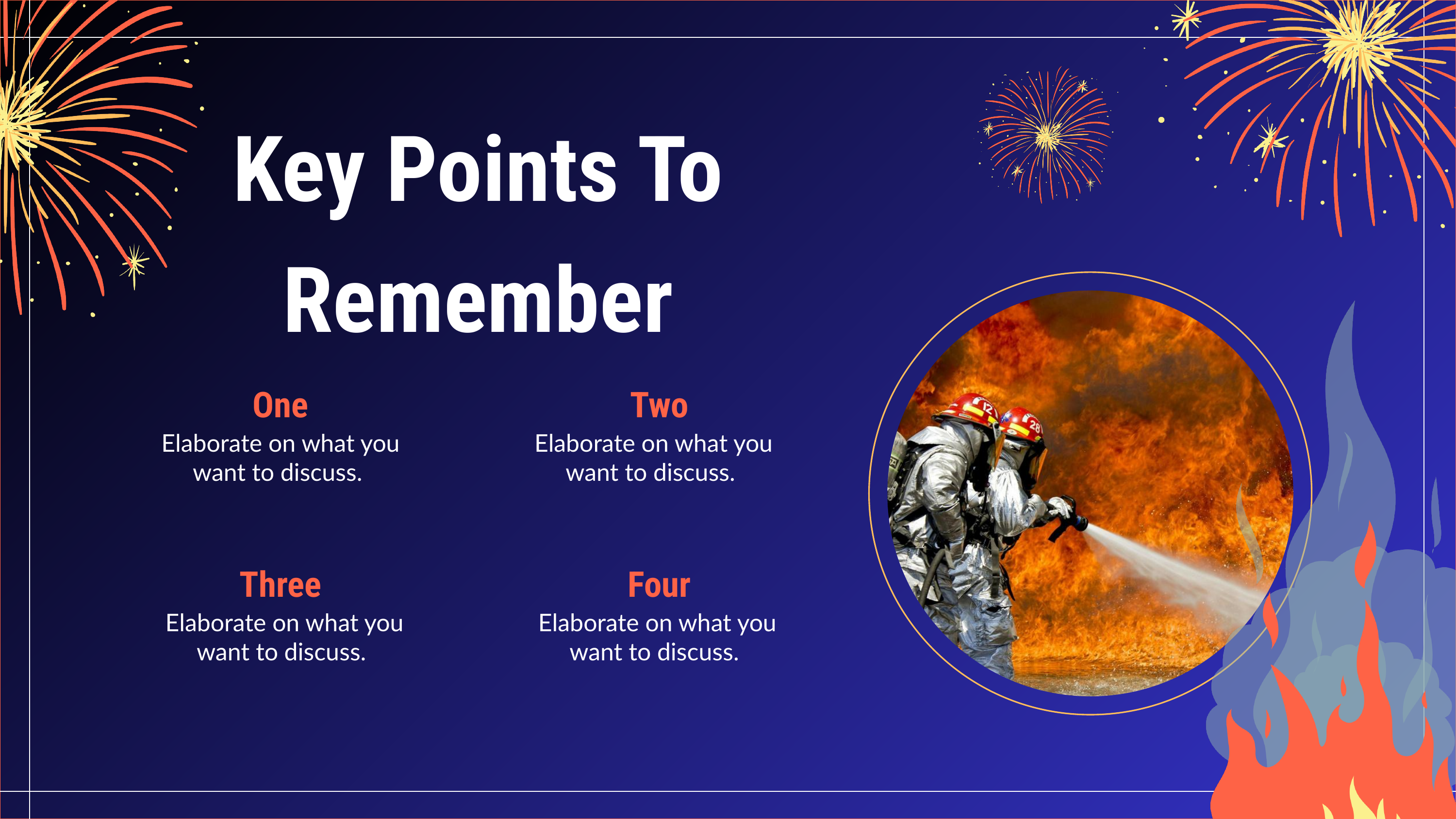

Key Points To Remember

One
Two
Elaborate on what you want to discuss.
Elaborate on what you want to discuss.
Three
Four
Elaborate on what you want to discuss.
Elaborate on what you want to discuss.